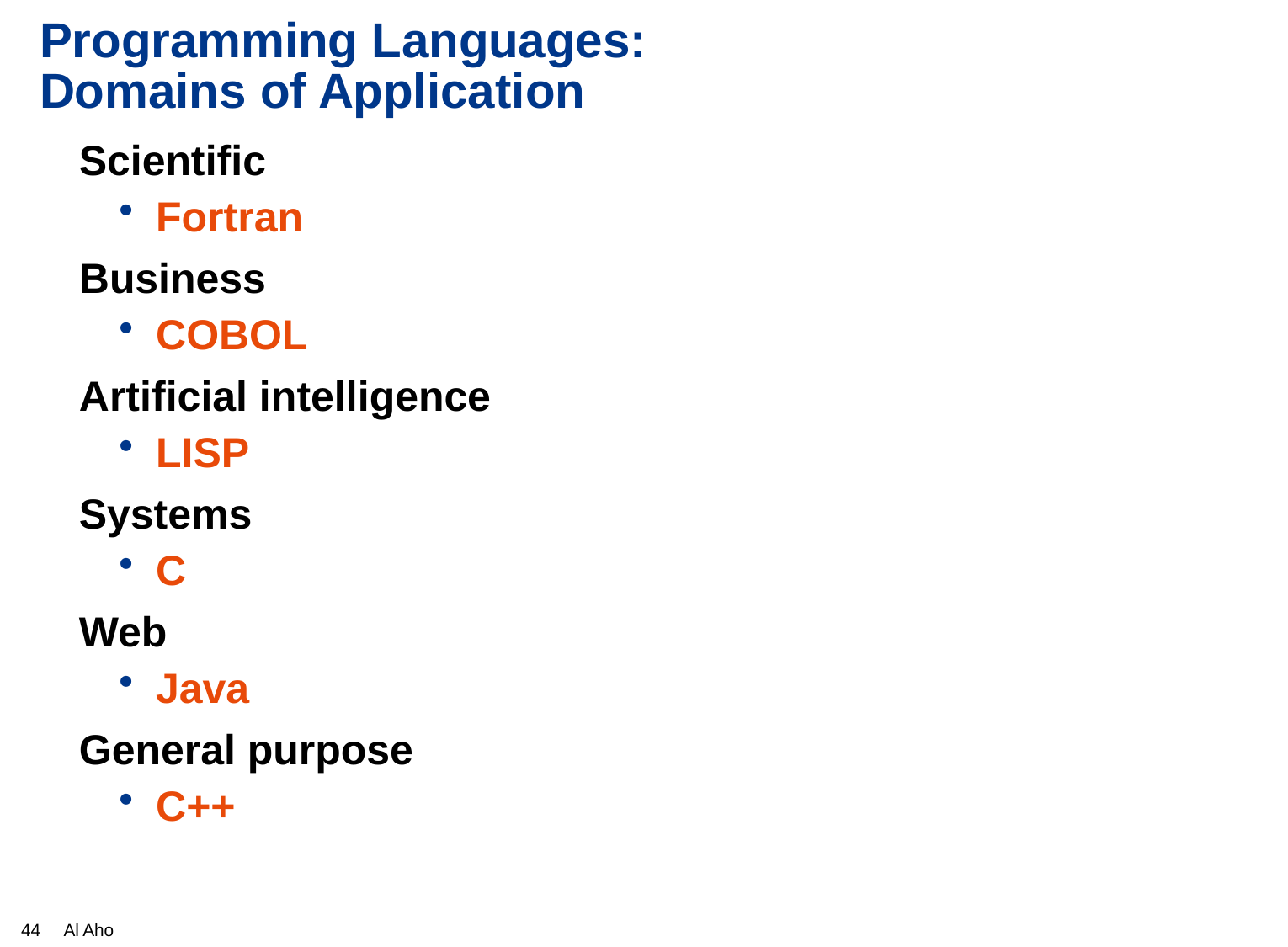

# Programming Languages: Domains of Application
Scientific
Fortran
Business
COBOL
Artificial intelligence
LISP
Systems
C
Web
Java
General purpose
C++